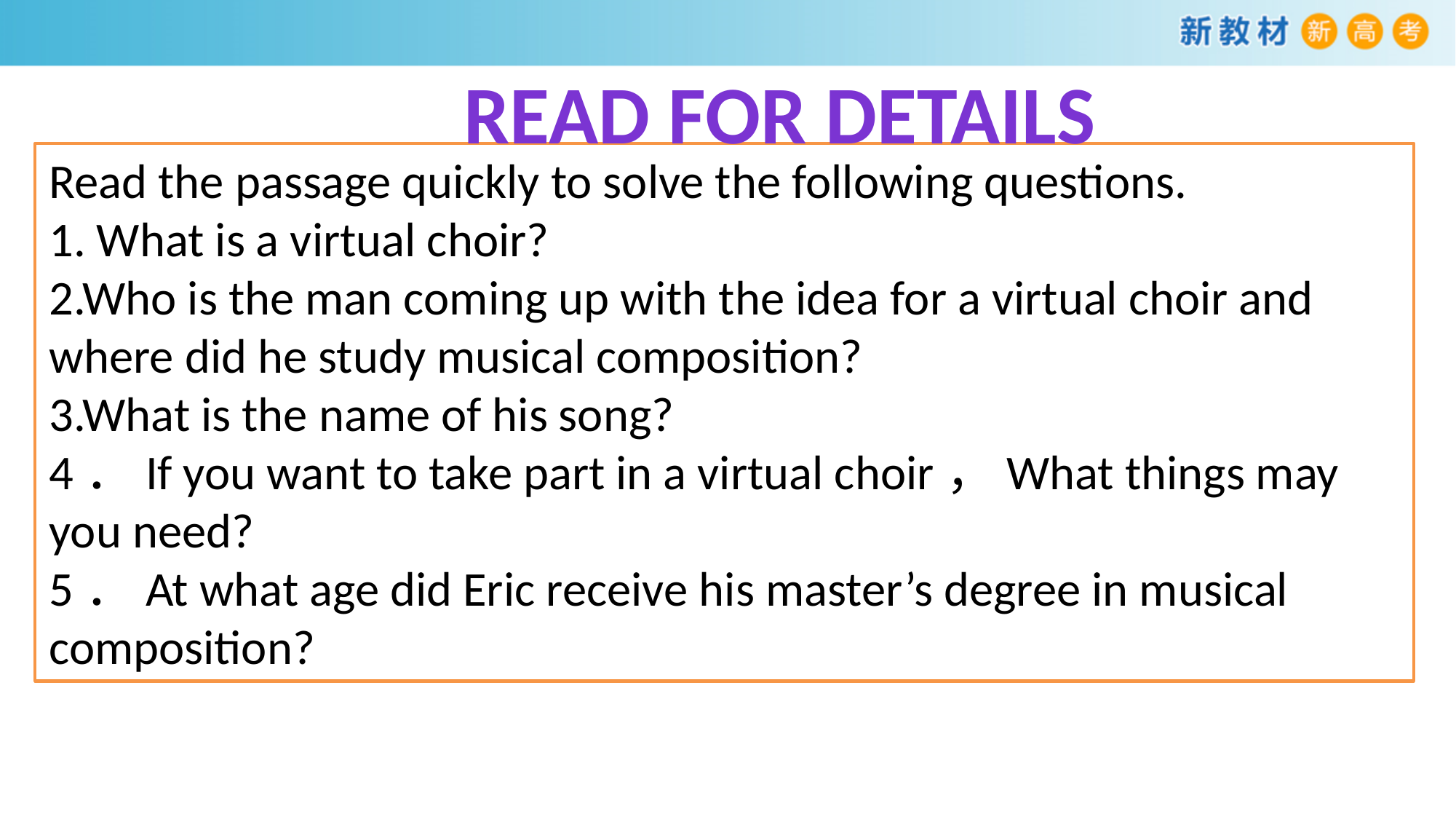

Read for details
Read the passage quickly to solve the following questions.
1. What is a virtual choir?
2.Who is the man coming up with the idea for a virtual choir and where did he study musical composition?
3.What is the name of his song?
4．If you want to take part in a virtual choir，What things may you need?
5．At what age did Eric receive his master’s degree in musical composition?